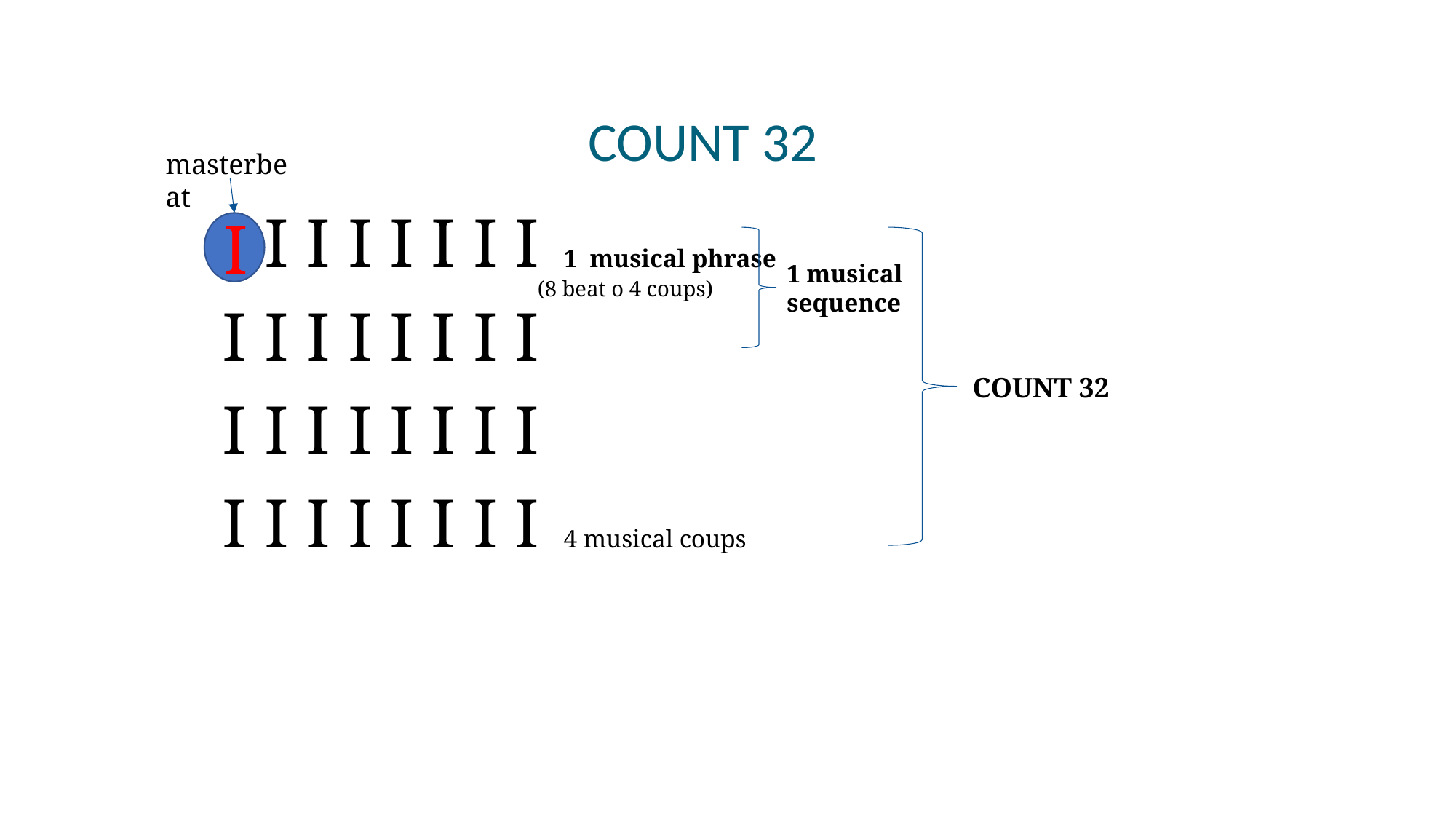

COUNT 32
masterbeat

I I I I I I I I  1  musical phrase
I I I I I I I I
I I I I I I I I
I I I I I I I I  4 musical coups

I

1 musical sequence
(8 beat o 4 coups)
COUNT 32